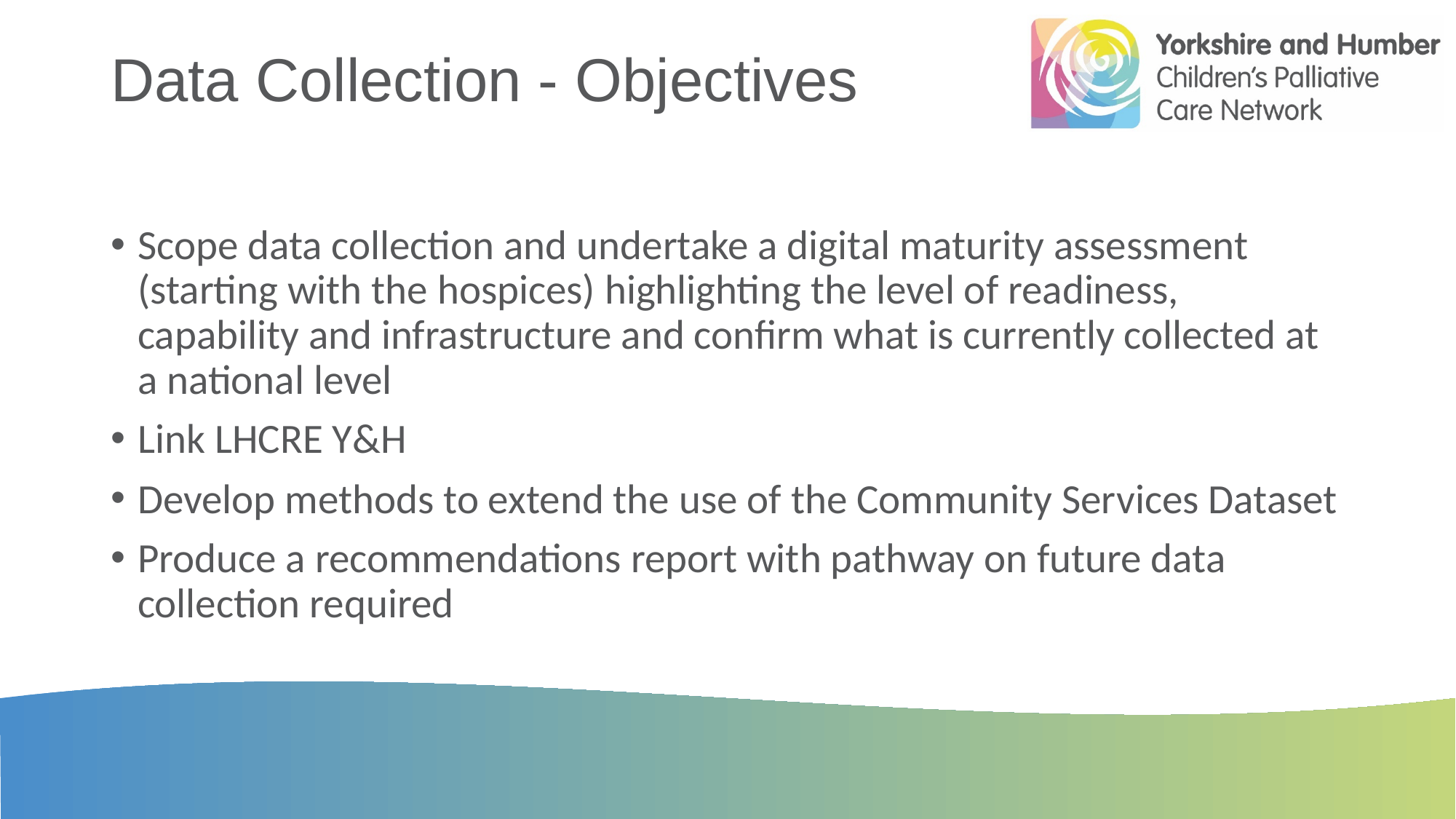

# Data Collection - Objectives
Scope data collection and undertake a digital maturity assessment (starting with the hospices) highlighting the level of readiness, capability and infrastructure and confirm what is currently collected at a national level
Link LHCRE Y&H
Develop methods to extend the use of the Community Services Dataset
Produce a recommendations report with pathway on future data collection required